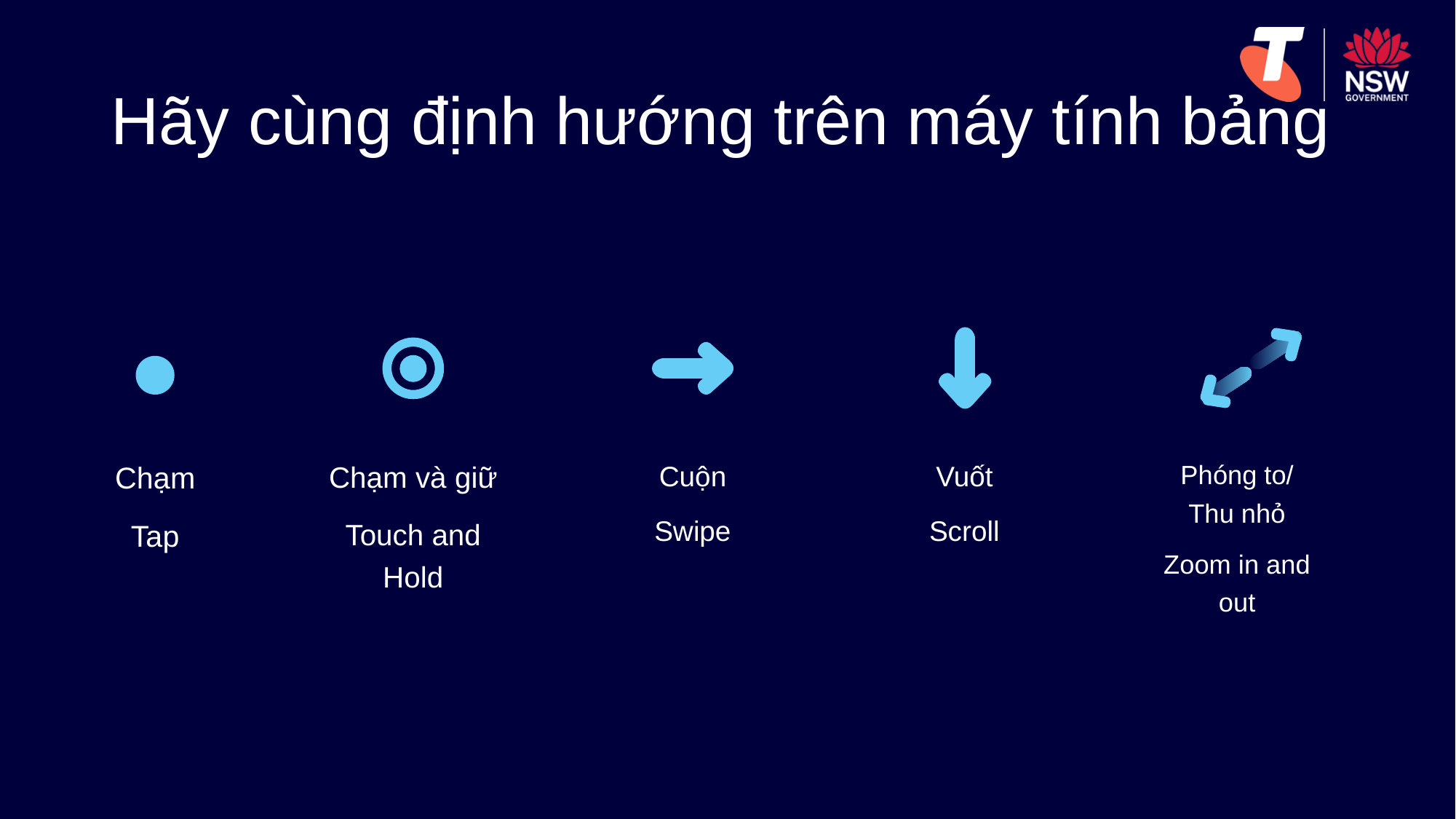

# Hãy cùng định hướng trên máy tính bảng

Chạm
Tap
Chạm và giữ
Touch and Hold
Cuộn
Swipe
Vuốt
Scroll
Phóng to/ Thu nhỏ
Zoom in and out